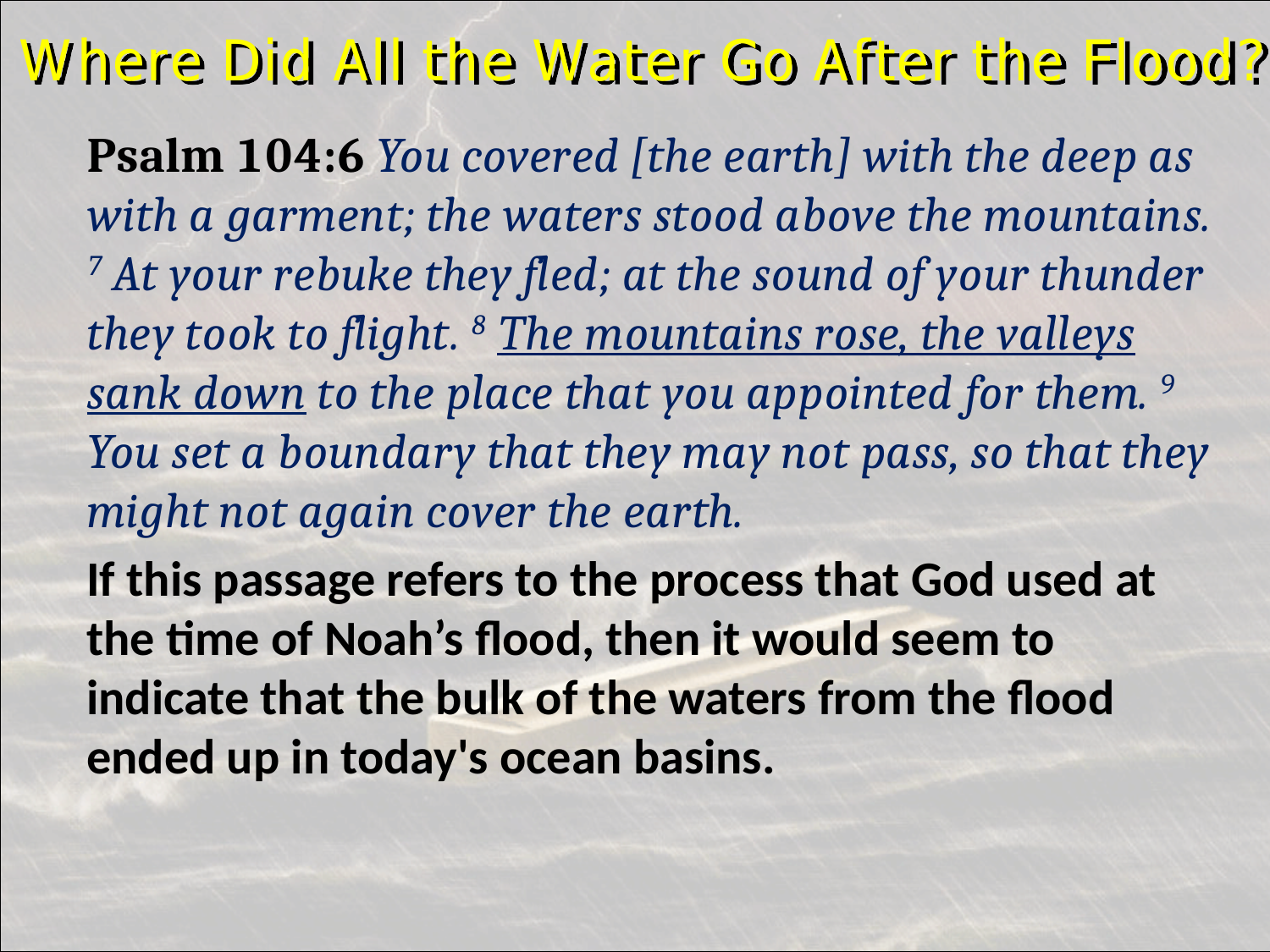

# Where Did All the Water Go After the Flood?
Psalm 104:6 You covered [the earth] with the deep as with a garment; the waters stood above the mountains. 7 At your rebuke they fled; at the sound of your thunder they took to flight. 8 The mountains rose, the valleys sank down to the place that you appointed for them. 9 You set a boundary that they may not pass, so that they might not again cover the earth.
If this passage refers to the process that God used at the time of Noah’s flood, then it would seem to indicate that the bulk of the waters from the flood ended up in today's ocean basins.